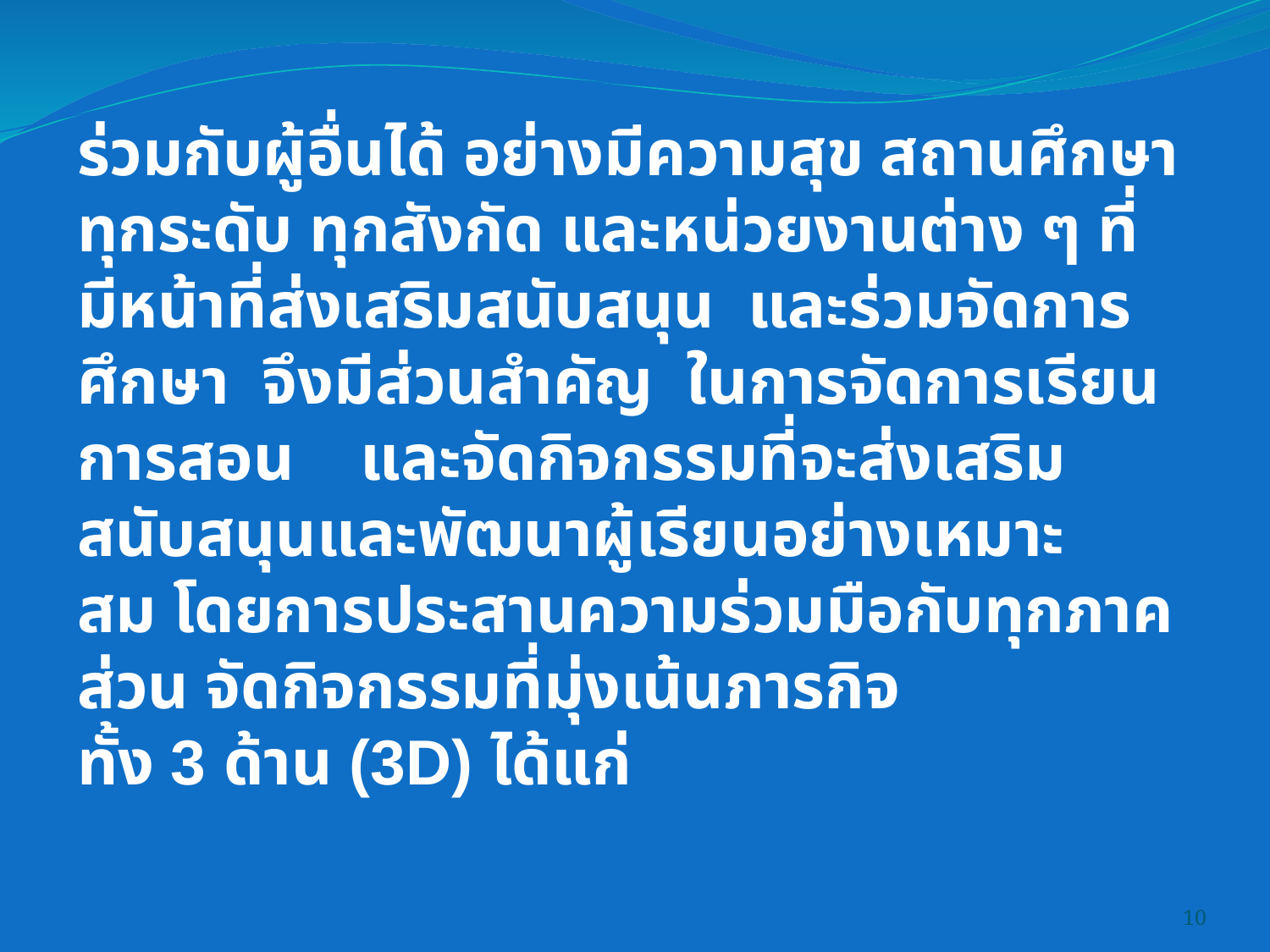

ร่วมกับผู้อื่นได้ อย่างมีความสุข สถานศึกษาทุกระดับ ทุกสังกัด และหน่วยงานต่าง ๆ ที่มีหน้าที่ส่งเสริมสนับสนุน  และร่วมจัดการศึกษา  จึงมีส่วนสำคัญ  ในการจัดการเรียนการสอน    และจัดกิจกรรมที่จะส่งเสริม
สนับสนุนและพัฒนาผู้เรียนอย่างเหมาะสม โดยการประสานความร่วมมือกับทุกภาคส่วน จัดกิจกรรมที่มุ่งเน้นภารกิจทั้ง 3 ด้าน (3D) ได้แก่
10